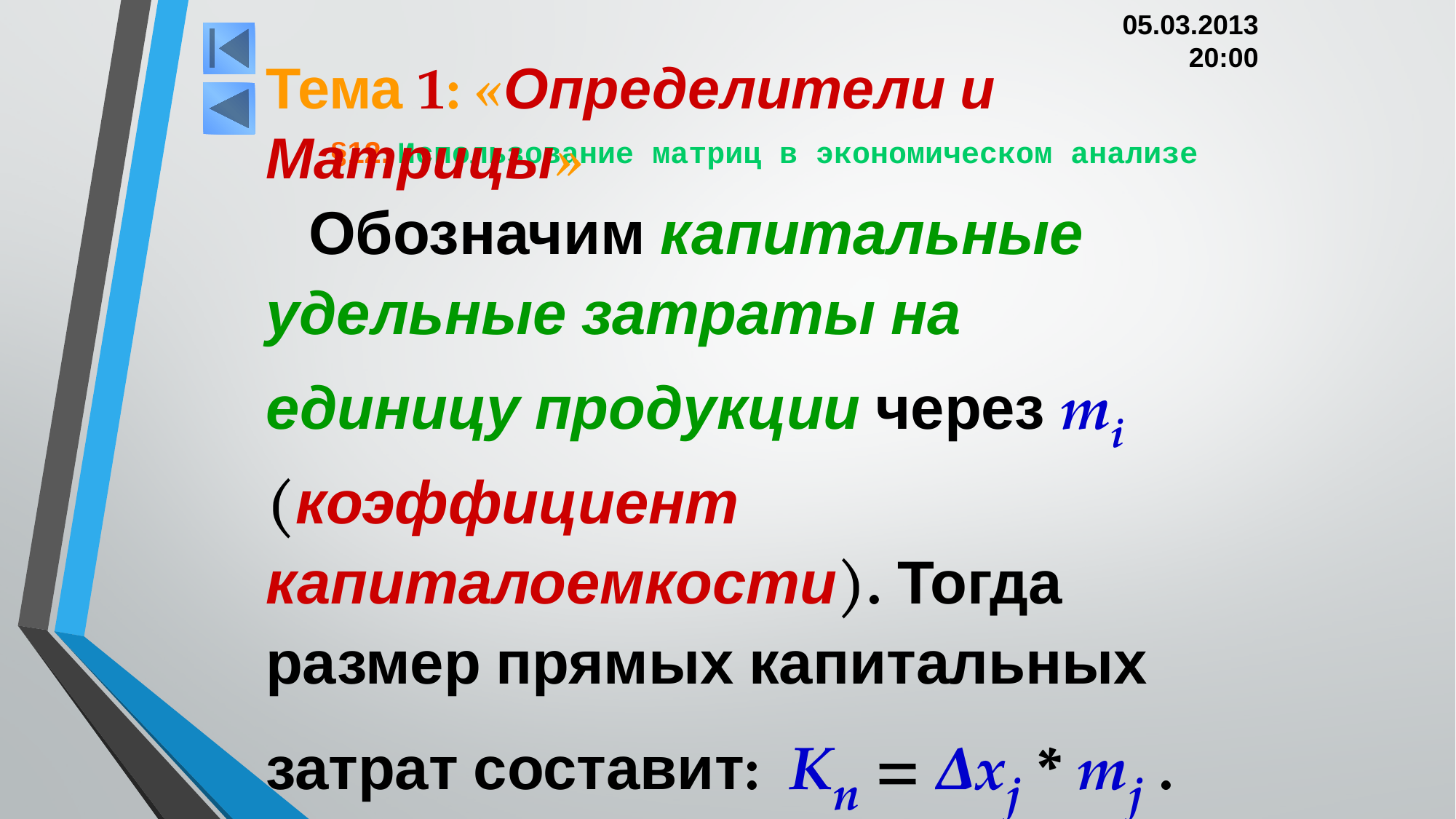

05.03.2013 20:00

Тема 1: «Определители и Матрицы»

# §12. Использование матриц в экономическом анализе
Обозначим капитальные удельные затраты на единицу продукции через mi (коэффициент капиталоемкости). Тогда размер прямых капитальных затрат составит:  Kn = Δxj * mj .